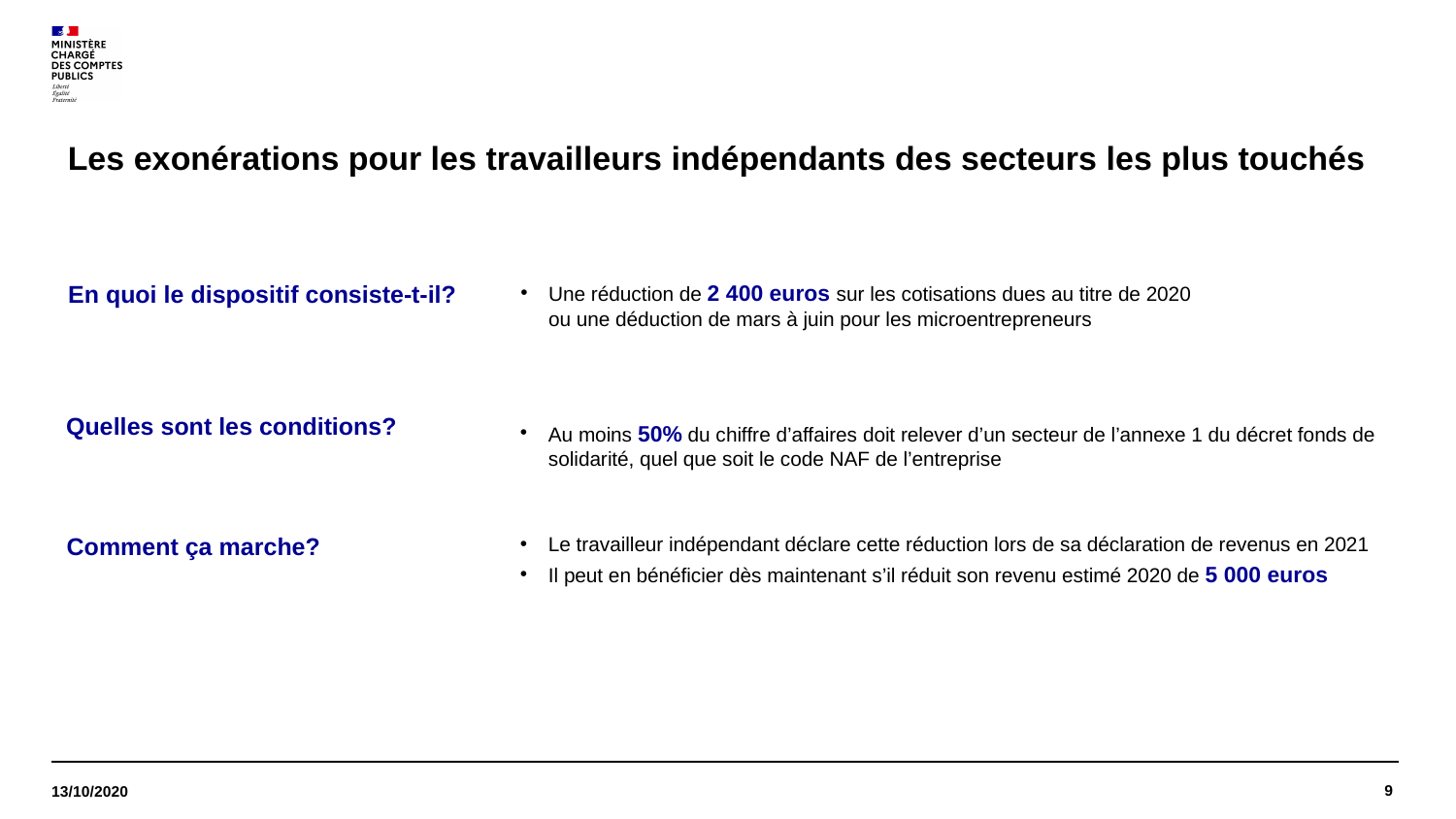

# Les exonérations pour les travailleurs indépendants des secteurs les plus touchés
En quoi le dispositif consiste-t-il?
Une réduction de 2 400 euros sur les cotisations dues au titre de 2020
ou une déduction de mars à juin pour les microentrepreneurs
Quelles sont les conditions?

Au moins 50% du chiffre d’affaires doit relever d’un secteur de l’annexe 1 du décret fonds de solidarité, quel que soit le code NAF de l’entreprise
Comment ça marche?
Le travailleur indépendant déclare cette réduction lors de sa déclaration de revenus en 2021
Il peut en bénéficier dès maintenant s’il réduit son revenu estimé 2020 de 5 000 euros
9
13/10/2020